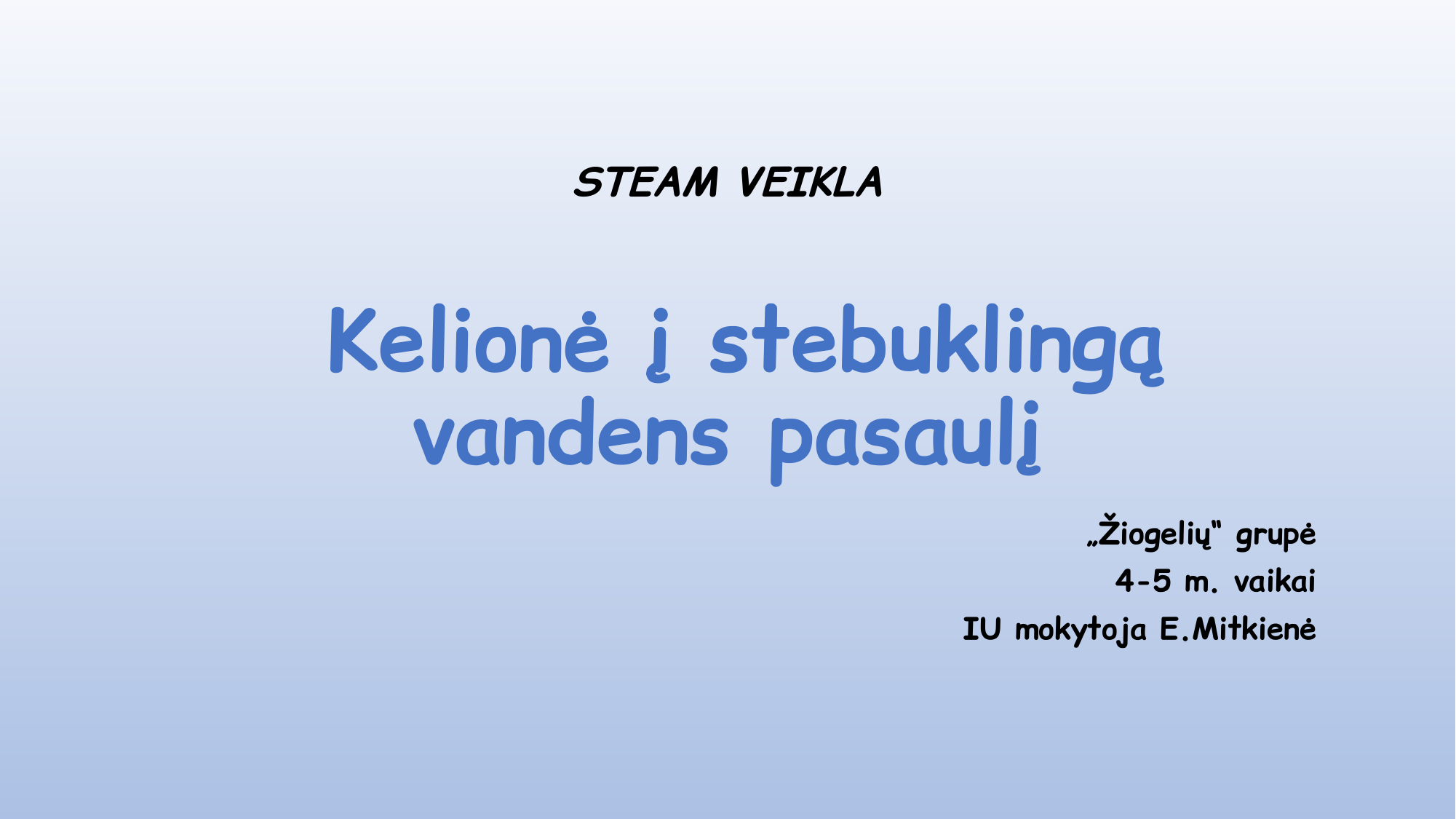

# STEAM VEIKLA Kelionė į stebuklingą vandens pasaulį
„Žiogelių“ grupė
4-5 m. vaikai
IU mokytoja E.Mitkienė